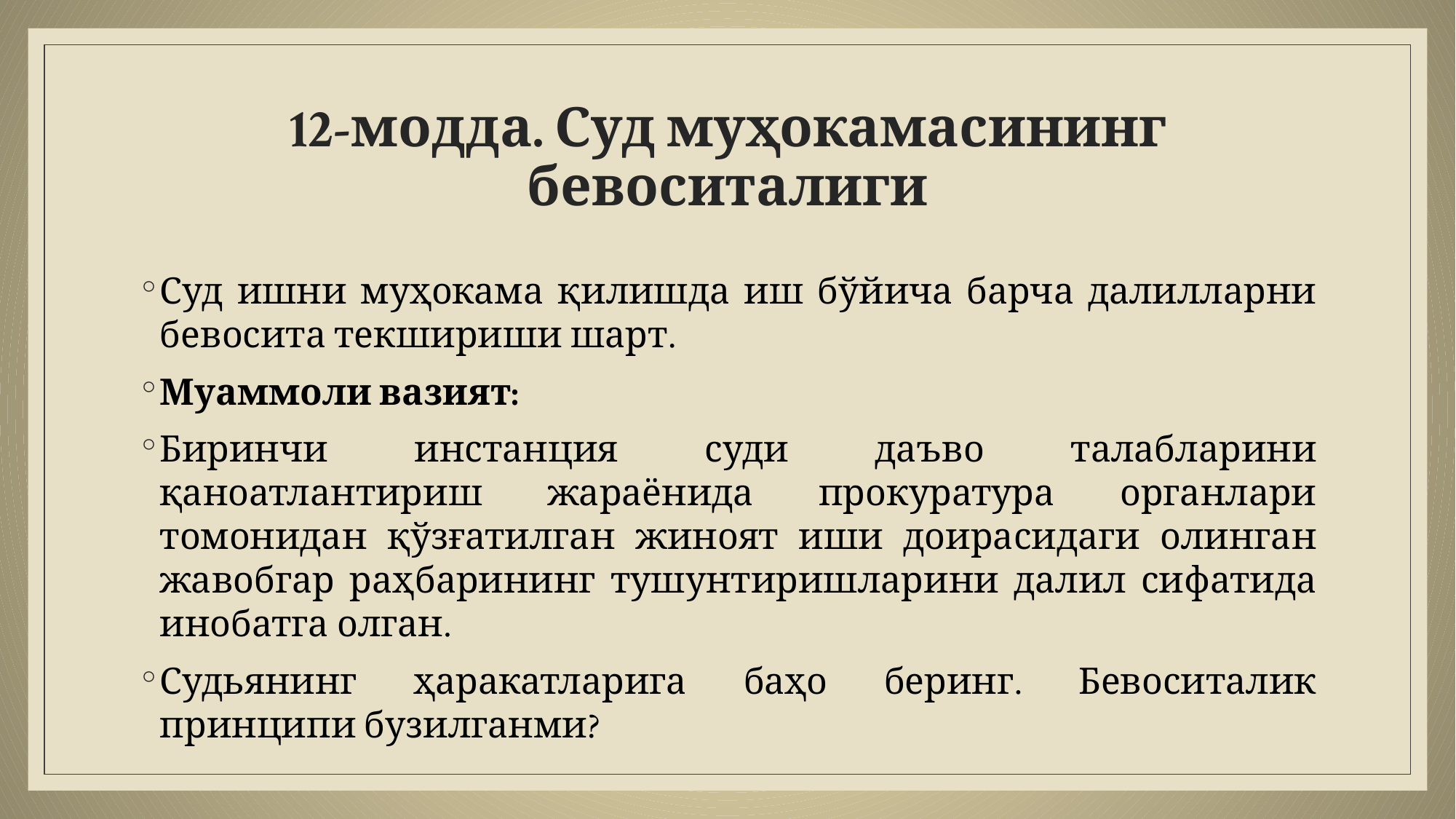

# 12-модда. Суд муҳокамасининг бевоситалиги

Суд ишни муҳокама қилишда иш бўйича барча далилларни бевосита текшириши шарт.
Муаммоли вазият:
Биринчи инстанция суди даъво талабларини қаноатлантириш жараёнида прокуратура органлари томонидан қўзғатилган жиноят иши доирасидаги олинган жавобгар раҳбарининг тушунтиришларини далил сифатида инобатга олган.
Судьянинг ҳаракатларига баҳо беринг. Бевоситалик принципи бузилганми?